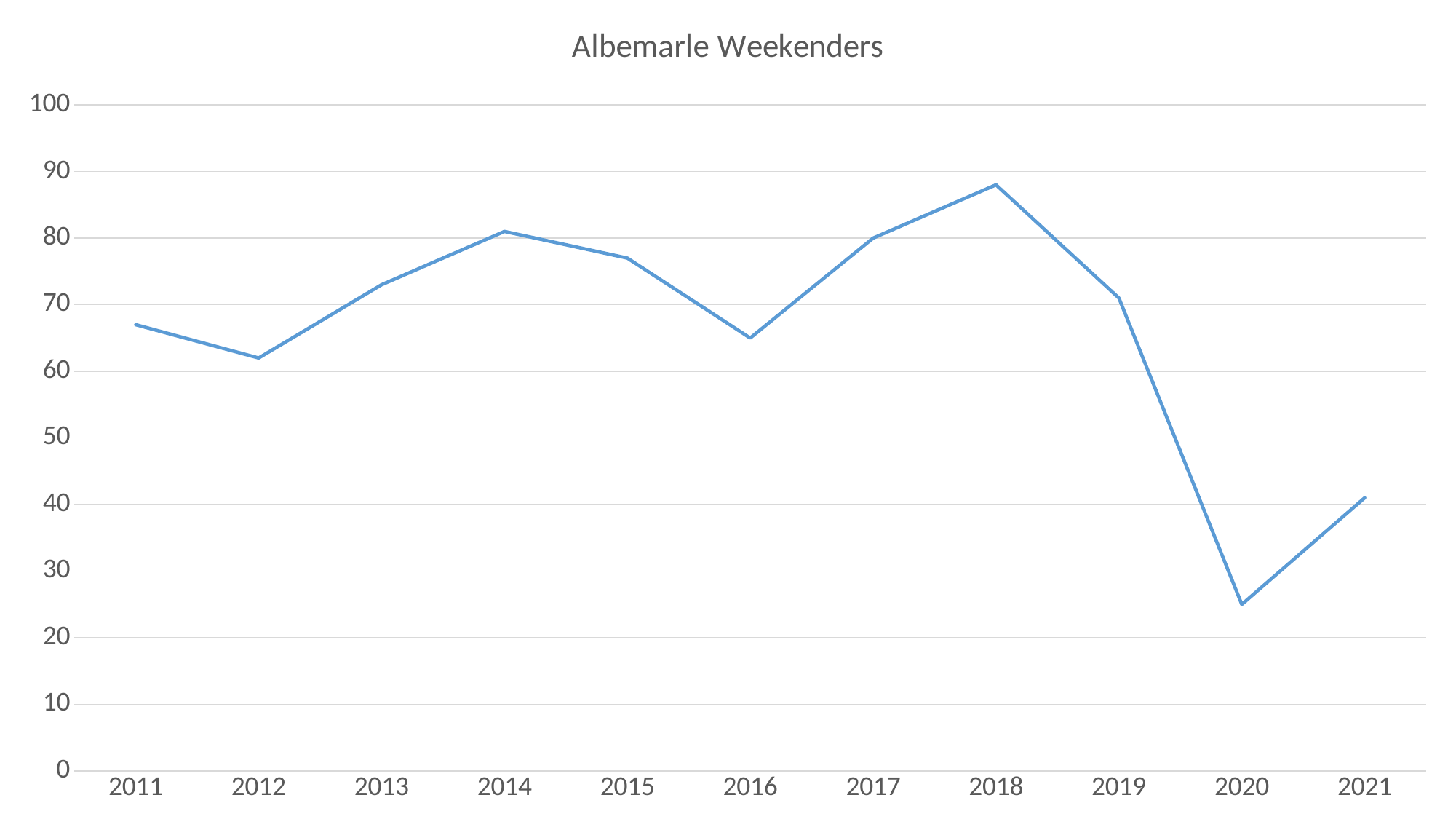

### Chart:

| Category | Albemarle Weekenders |
|---|---|
| 2011 | 67.0 |
| 2012 | 62.0 |
| 2013 | 73.0 |
| 2014 | 81.0 |
| 2015 | 77.0 |
| 2016 | 65.0 |
| 2017 | 80.0 |
| 2018 | 88.0 |
| 2019 | 71.0 |
| 2020 | 25.0 |
| 2021 | 41.0 |